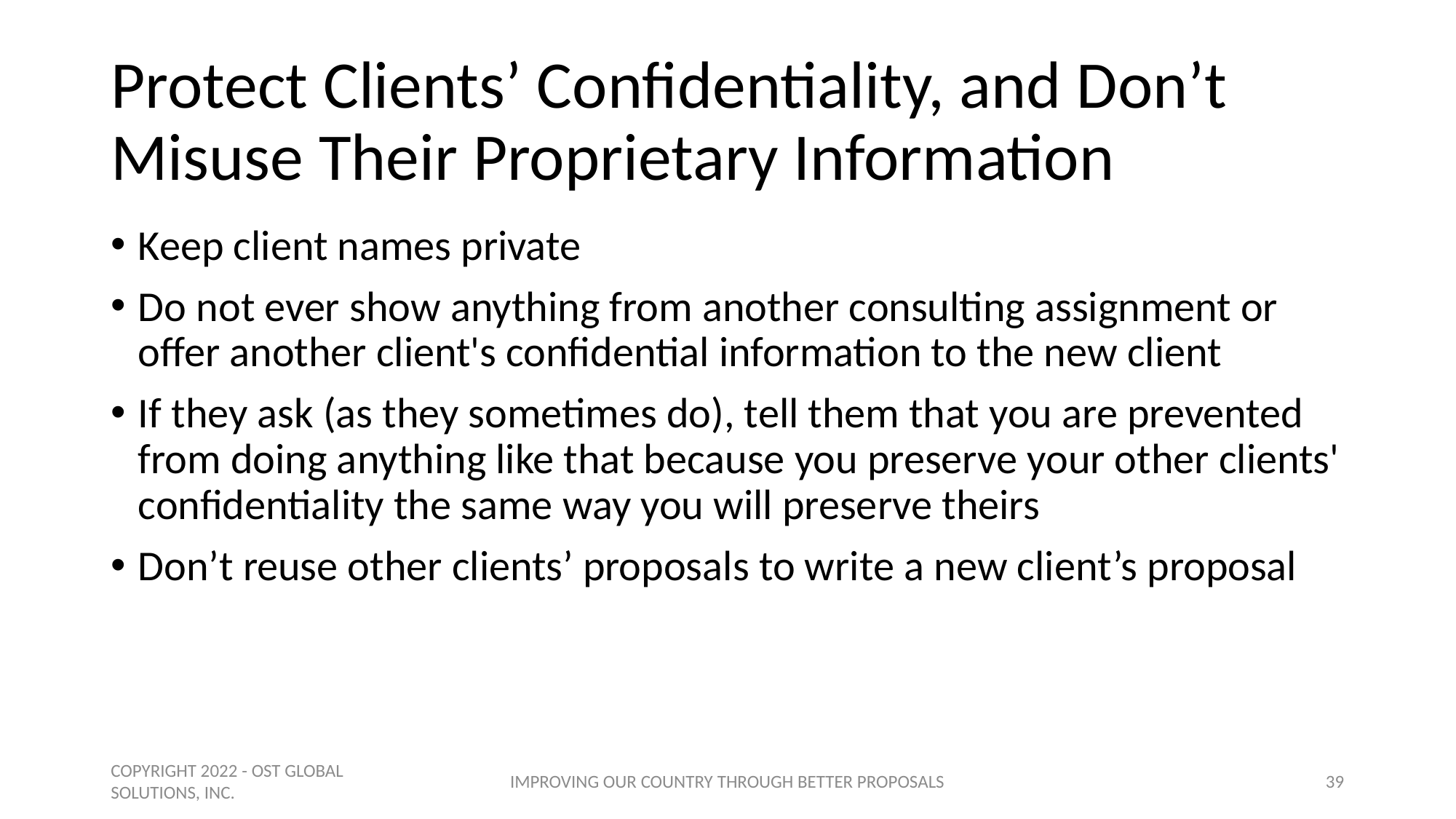

# Protect Clients’ Confidentiality, and Don’t Misuse Their Proprietary Information
Keep client names private
Do not ever show anything from another consulting assignment or offer another client's confidential information to the new client
If they ask (as they sometimes do), tell them that you are prevented from doing anything like that because you preserve your other clients' confidentiality the same way you will preserve theirs
Don’t reuse other clients’ proposals to write a new client’s proposal
COPYRIGHT 2022 - OST GLOBAL SOLUTIONS, INC.
IMPROVING OUR COUNTRY THROUGH BETTER PROPOSALS
39